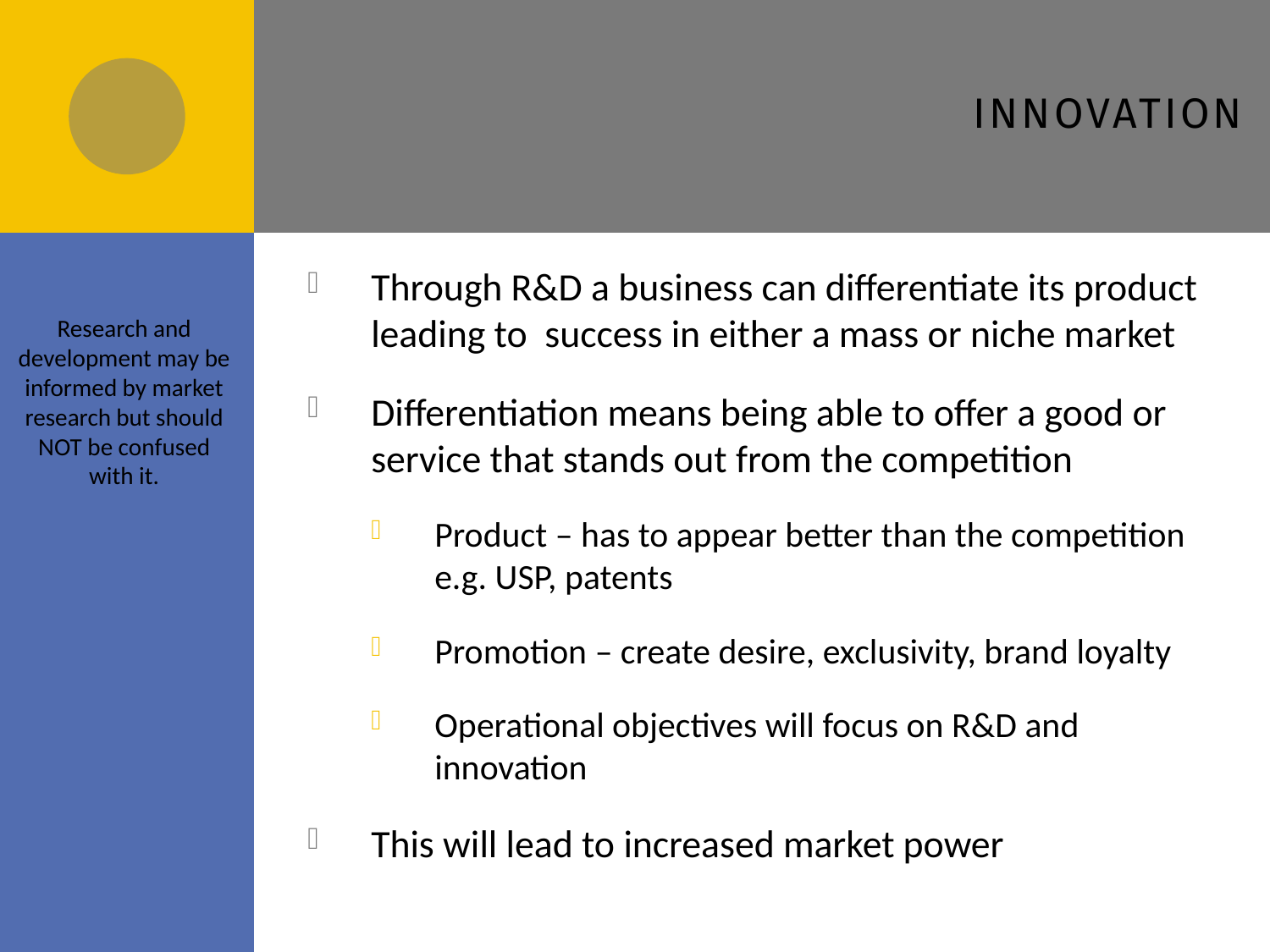

# innovation
Through R&D a business can differentiate its product leading to  success in either a mass or niche market
Differentiation means being able to offer a good or service that stands out from the competition
Product – has to appear better than the competition e.g. USP, patents
Promotion – create desire, exclusivity, brand loyalty
Operational objectives will focus on R&D and innovation
This will lead to increased market power
Research and development may be informed by market research but should NOT be confused with it.